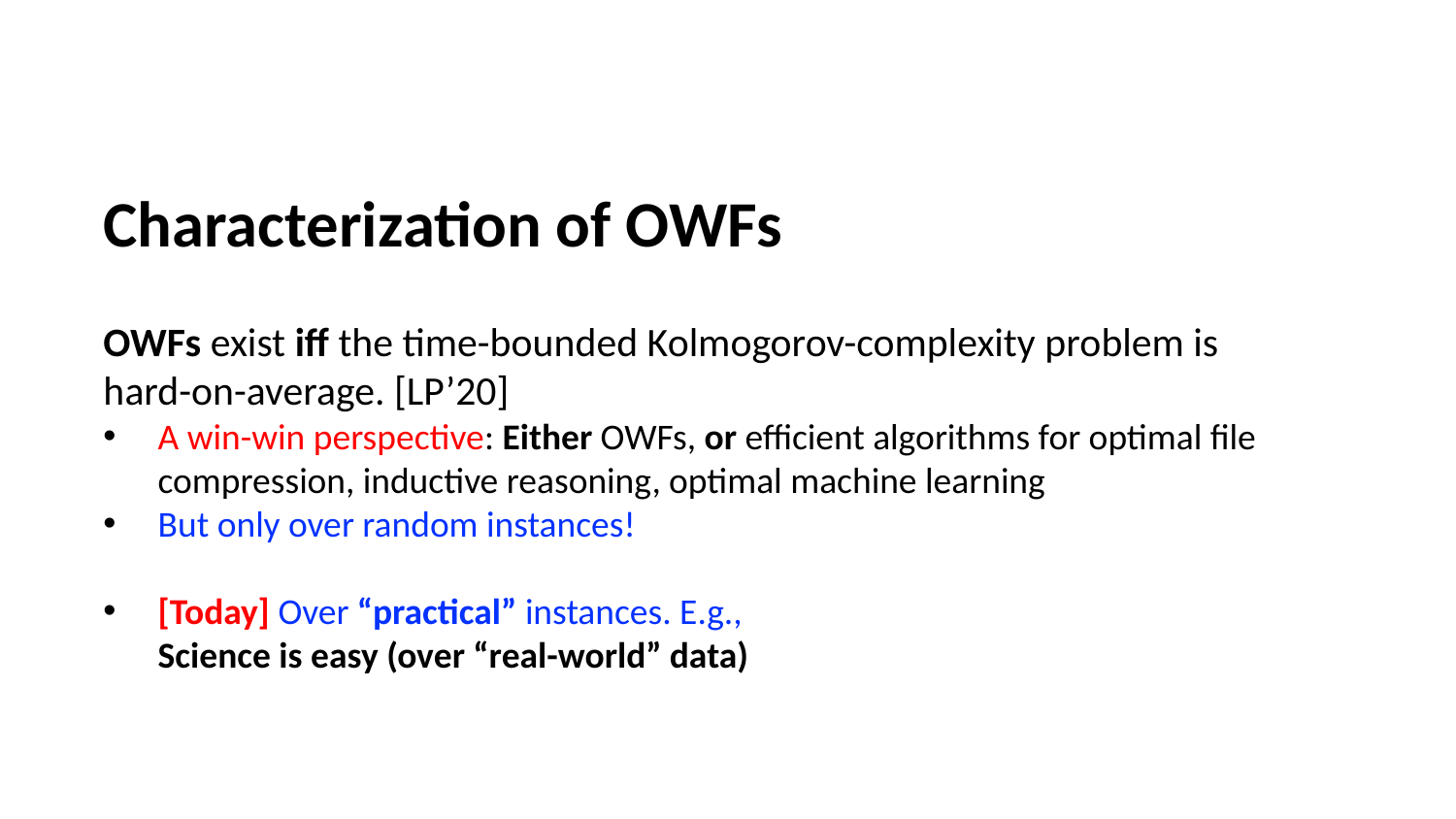

Characterization of OWFs
OWFs exist iff the time-bounded Kolmogorov-complexity problem is hard-on-average. [LP’20]
A win-win perspective: Either OWFs, or efficient algorithms for optimal file compression, inductive reasoning, optimal machine learning
But only over random instances!

[Today] Over “practical” instances. E.g.,
Science is easy (over “real-world” data)